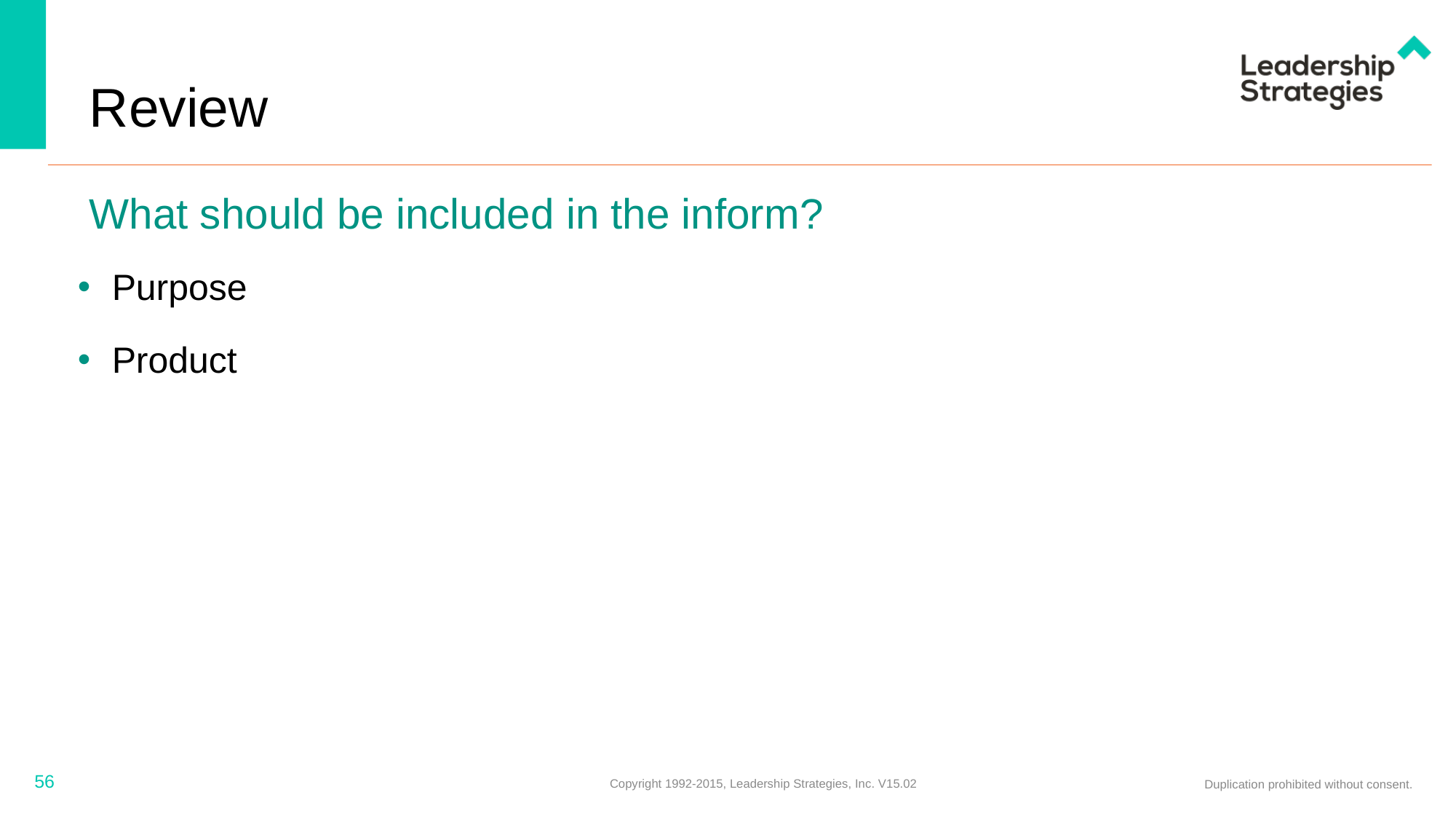

# Review
What should be included in the inform?
Purpose
Product
56
Copyright 1992-2015, Leadership Strategies, Inc. V15.02